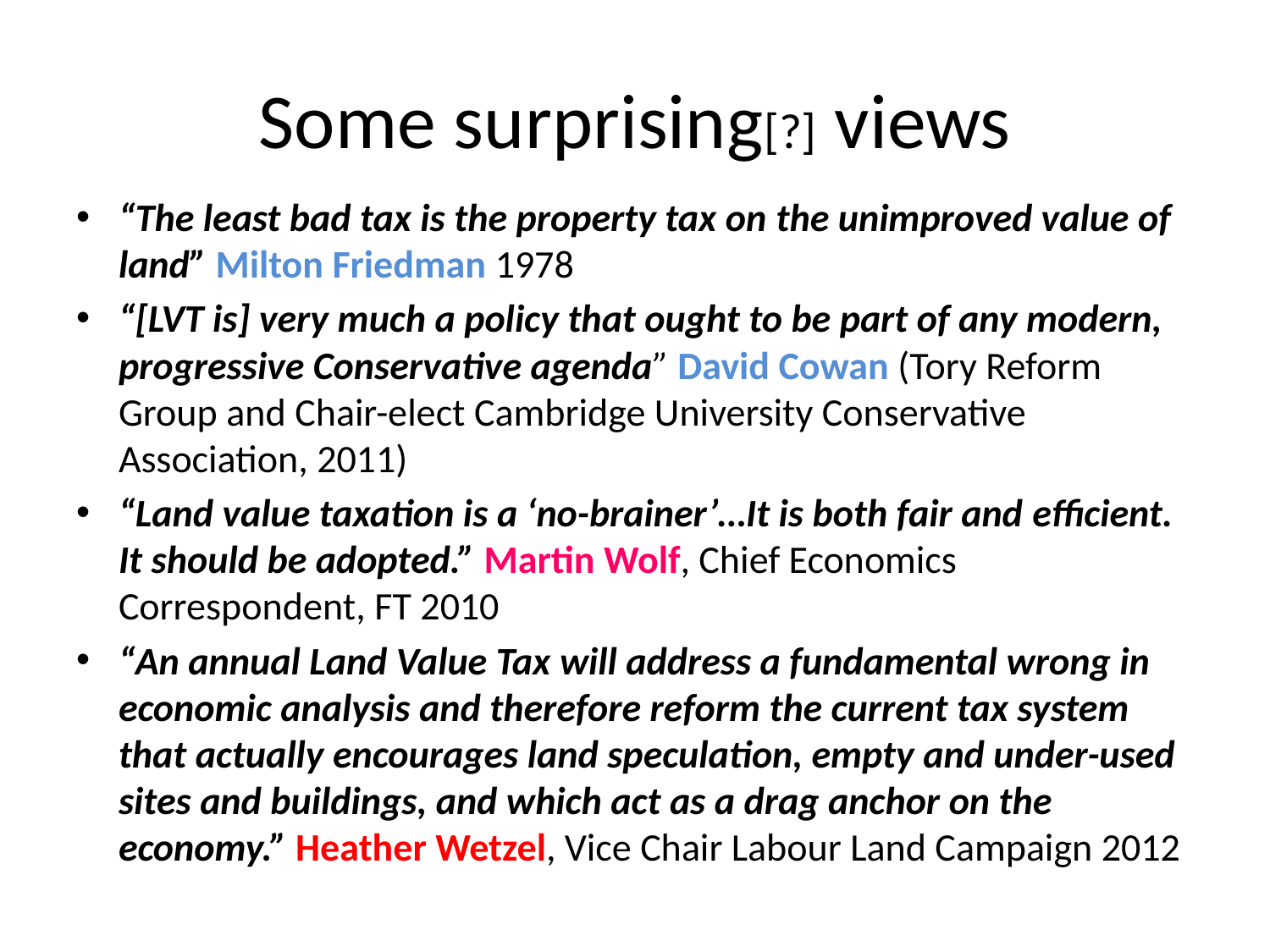

# Some surprising[?] views
“The least bad tax is the property tax on the unimproved value of land” Milton Friedman 1978
“[LVT is] very much a policy that ought to be part of any modern, progressive Conservative agenda” David Cowan (Tory Reform Group and Chair-elect Cambridge University Conservative Association, 2011)
“Land value taxation is a ‘no-brainer’…It is both fair and efficient. It should be adopted.” Martin Wolf, Chief Economics Correspondent, FT 2010
“An annual Land Value Tax will address a fundamental wrong in economic analysis and therefore reform the current tax system that actually encourages land speculation, empty and under-used sites and buildings, and which act as a drag anchor on the economy.” Heather Wetzel, Vice Chair Labour Land Campaign 2012